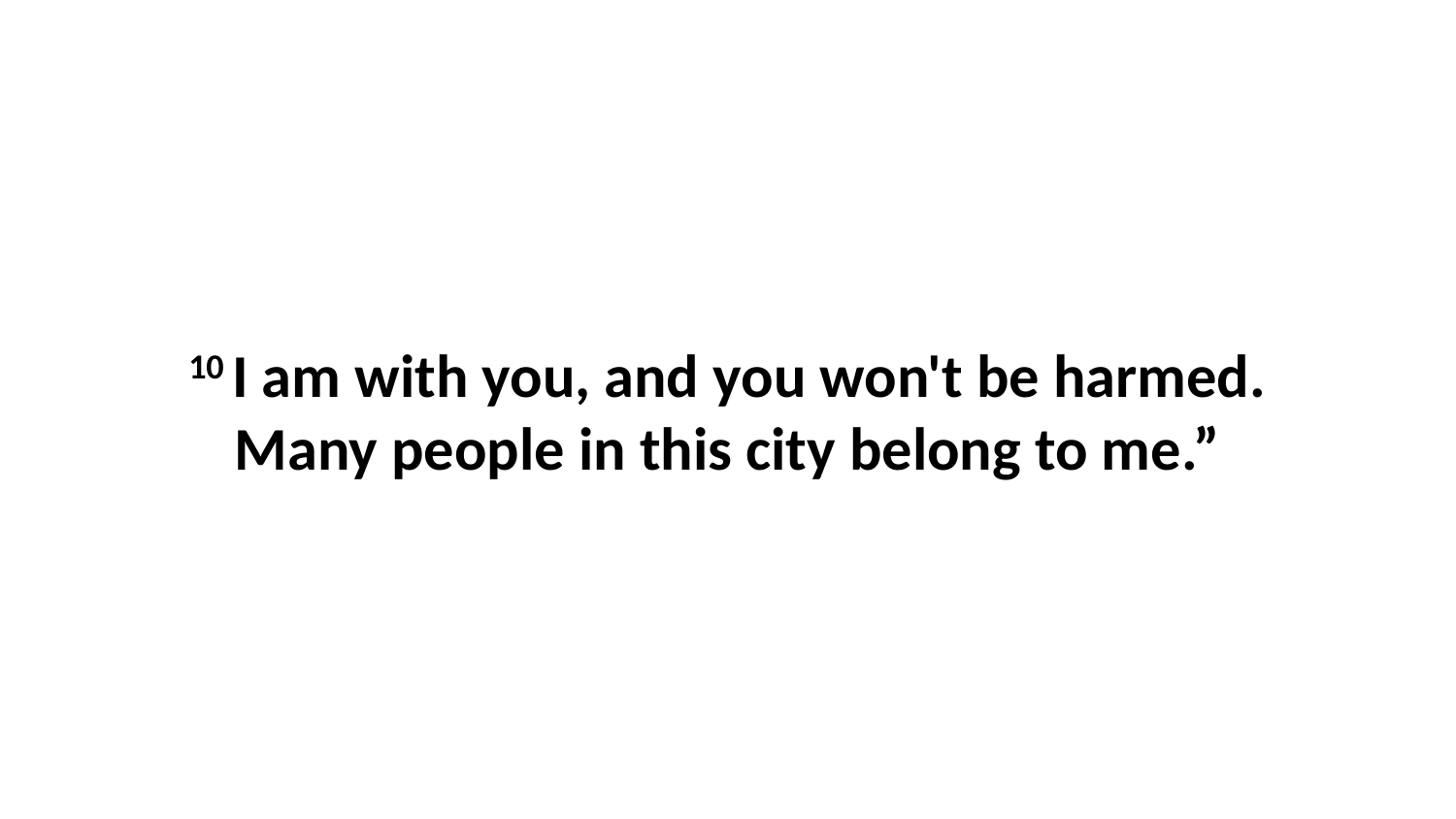

10 I am with you, and you won't be harmed. Many people in this city belong to me.”